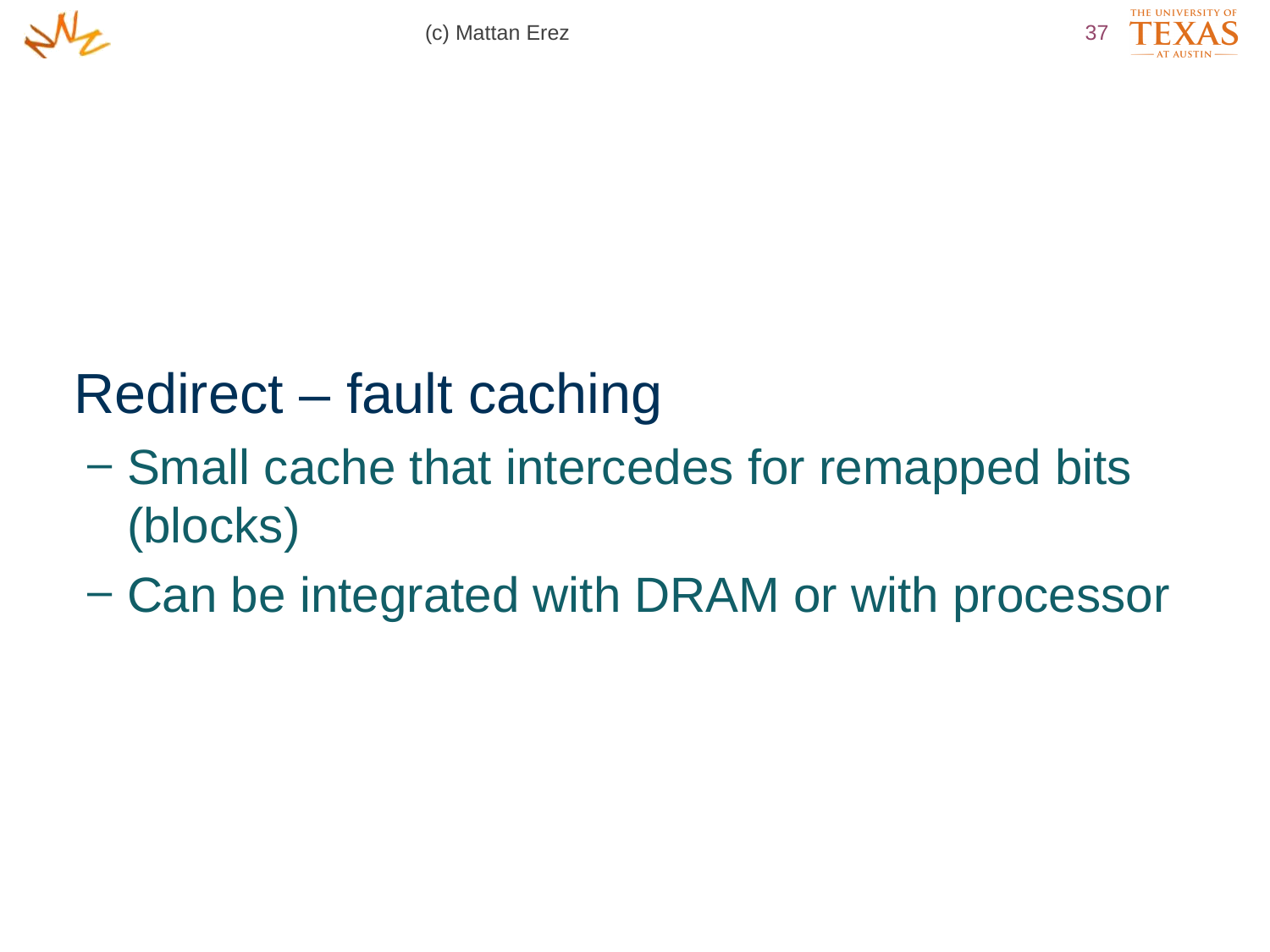

(c) Mattan Erez
37
Redirect – fault caching
Small cache that intercedes for remapped bits (blocks)
Can be integrated with DRAM or with processor